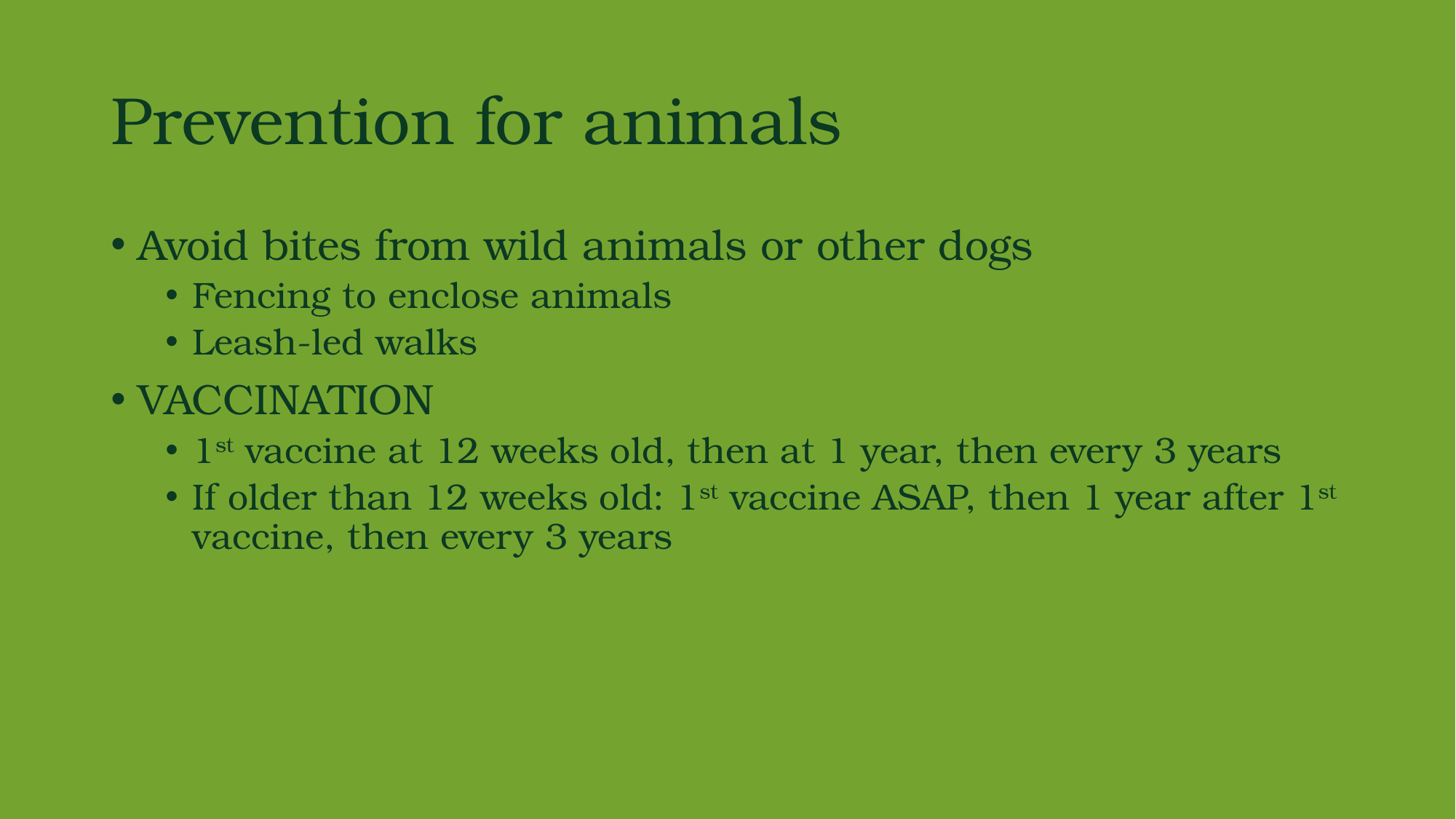

# Prevention for animals
Avoid bites from wild animals or other dogs
Fencing to enclose animals
Leash-led walks
VACCINATION
1st vaccine at 12 weeks old, then at 1 year, then every 3 years
If older than 12 weeks old: 1st vaccine ASAP, then 1 year after 1st vaccine, then every 3 years